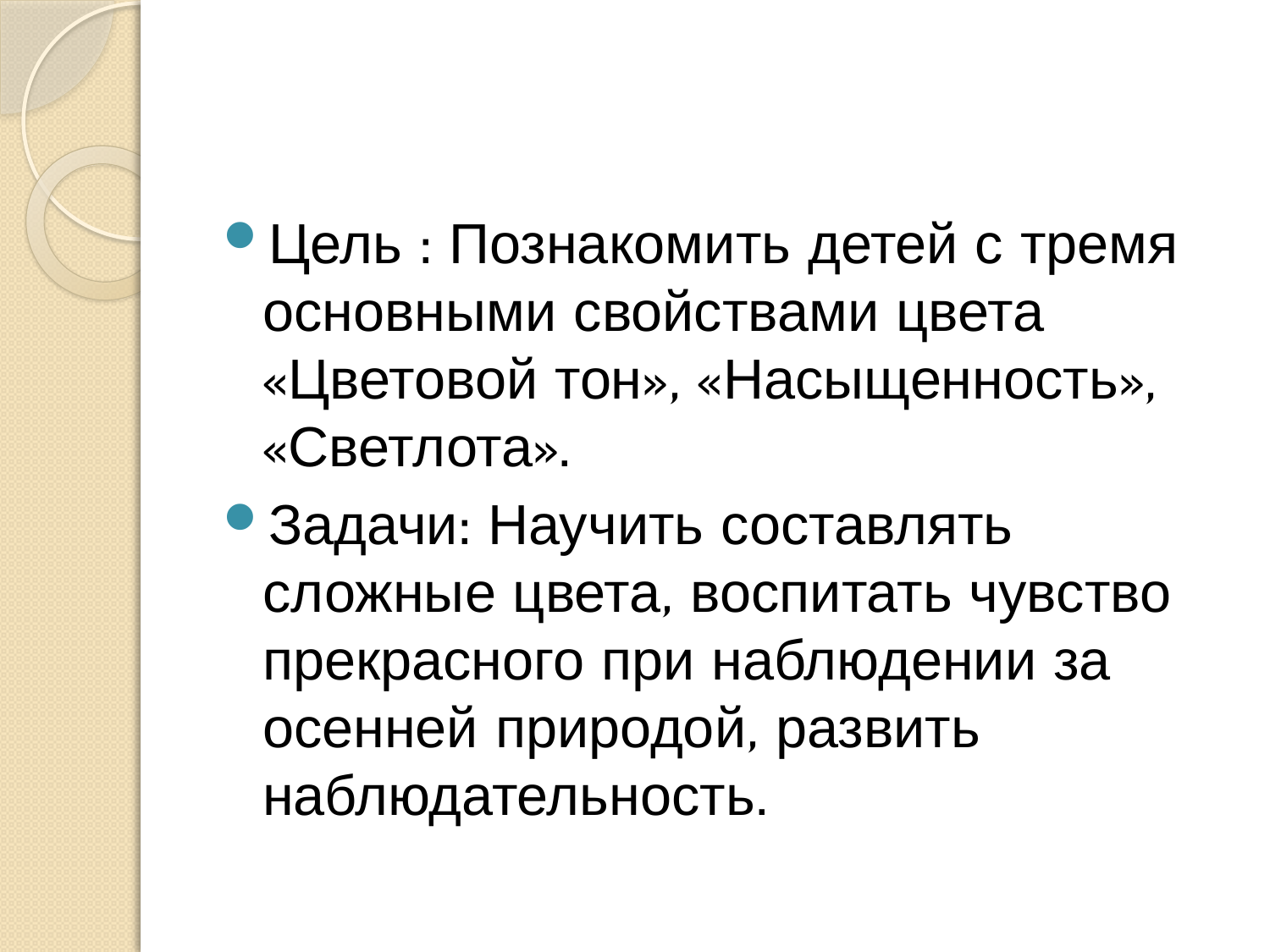

#
Цель : Познакомить детей с тремя основными свойствами цвета «Цветовой тон», «Насыщенность», «Светлота».
Задачи: Научить составлять сложные цвета, воспитать чувство прекрасного при наблюдении за осенней природой, развить наблюдательность.